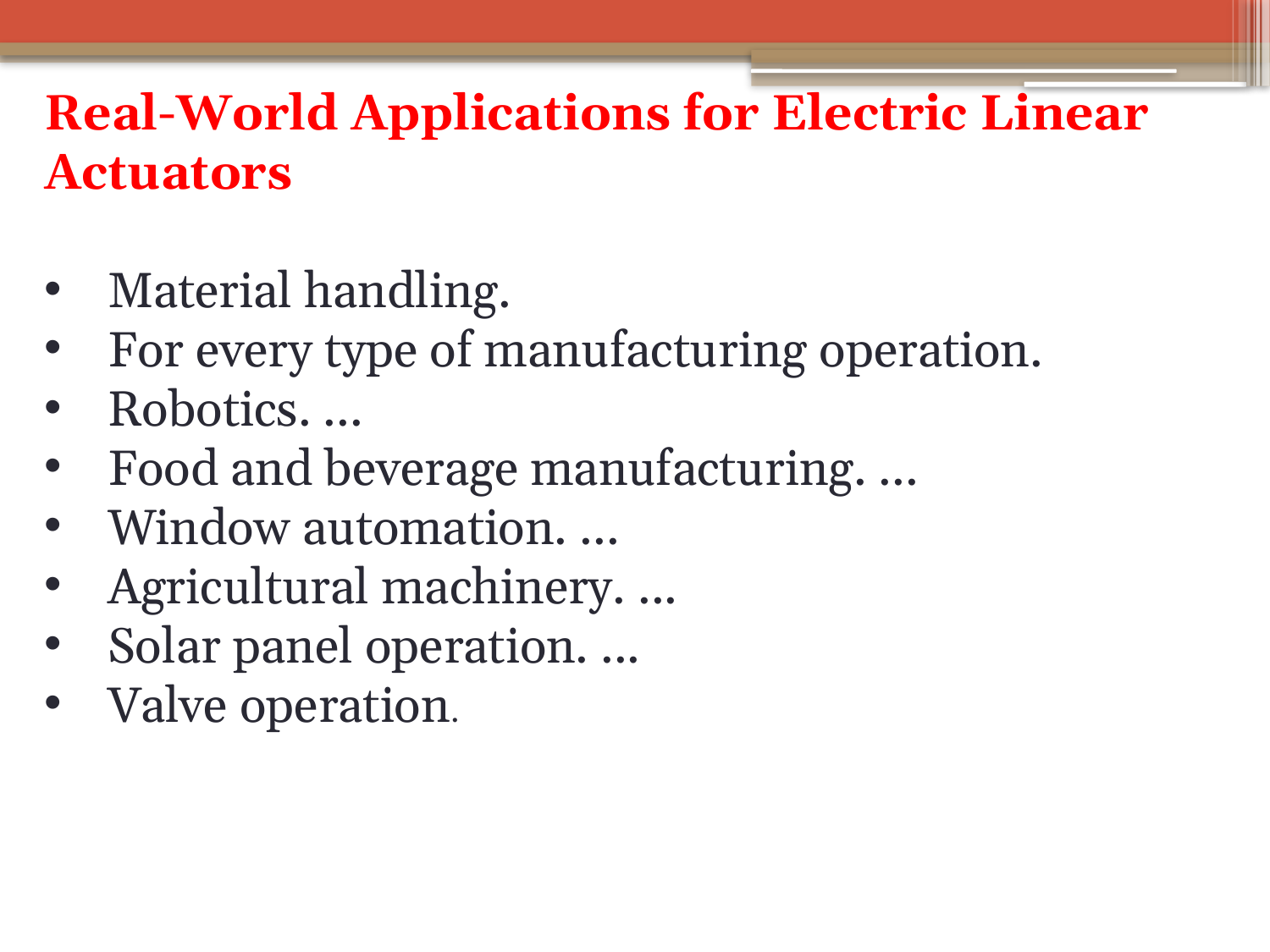

Real-World Applications for Electric Linear Actuators

Material handling.
For every type of manufacturing operation.
Robotics. ...
Food and beverage manufacturing. ...
Window automation. ...
Agricultural machinery. ...
Solar panel operation. ...
Valve operation.